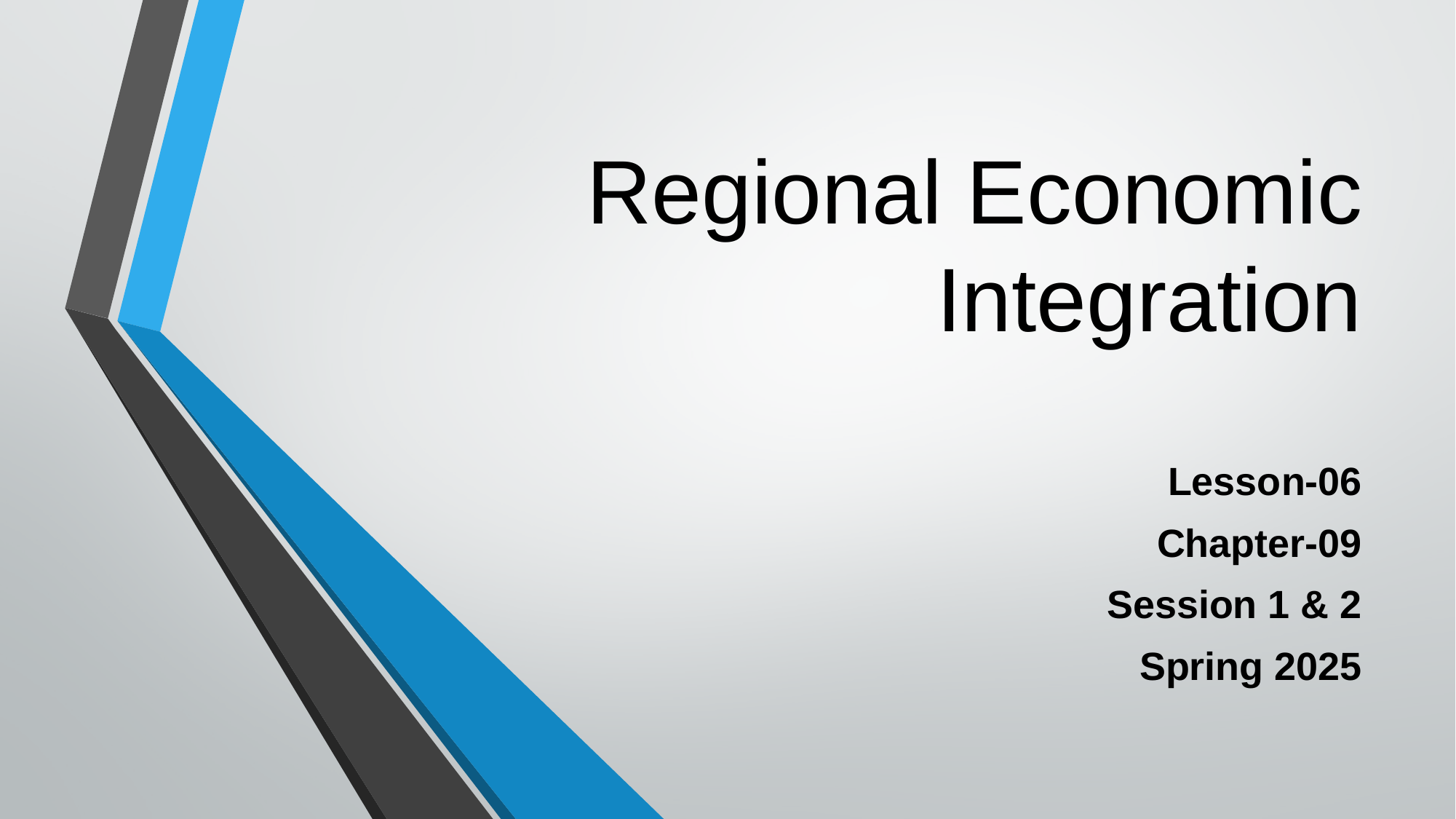

# Regional Economic Integration

Lesson-06
Chapter-09
Session 1 & 2
Spring 2025